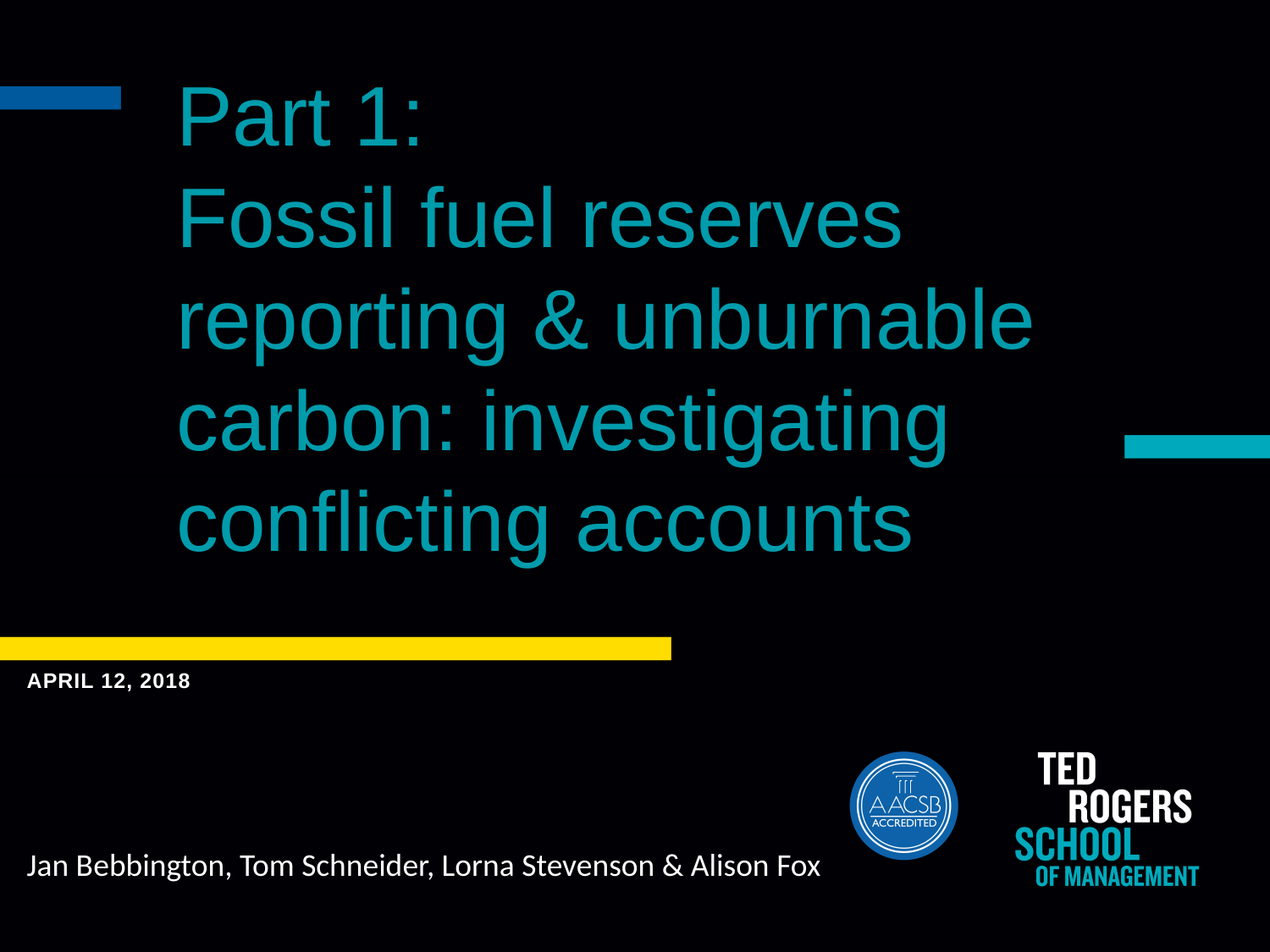

Part 1:
Fossil fuel reserves reporting & unburnable carbon: investigating conflicting accounts
April 12, 2018
Jan Bebbington, Tom Schneider, Lorna Stevenson & Alison Fox